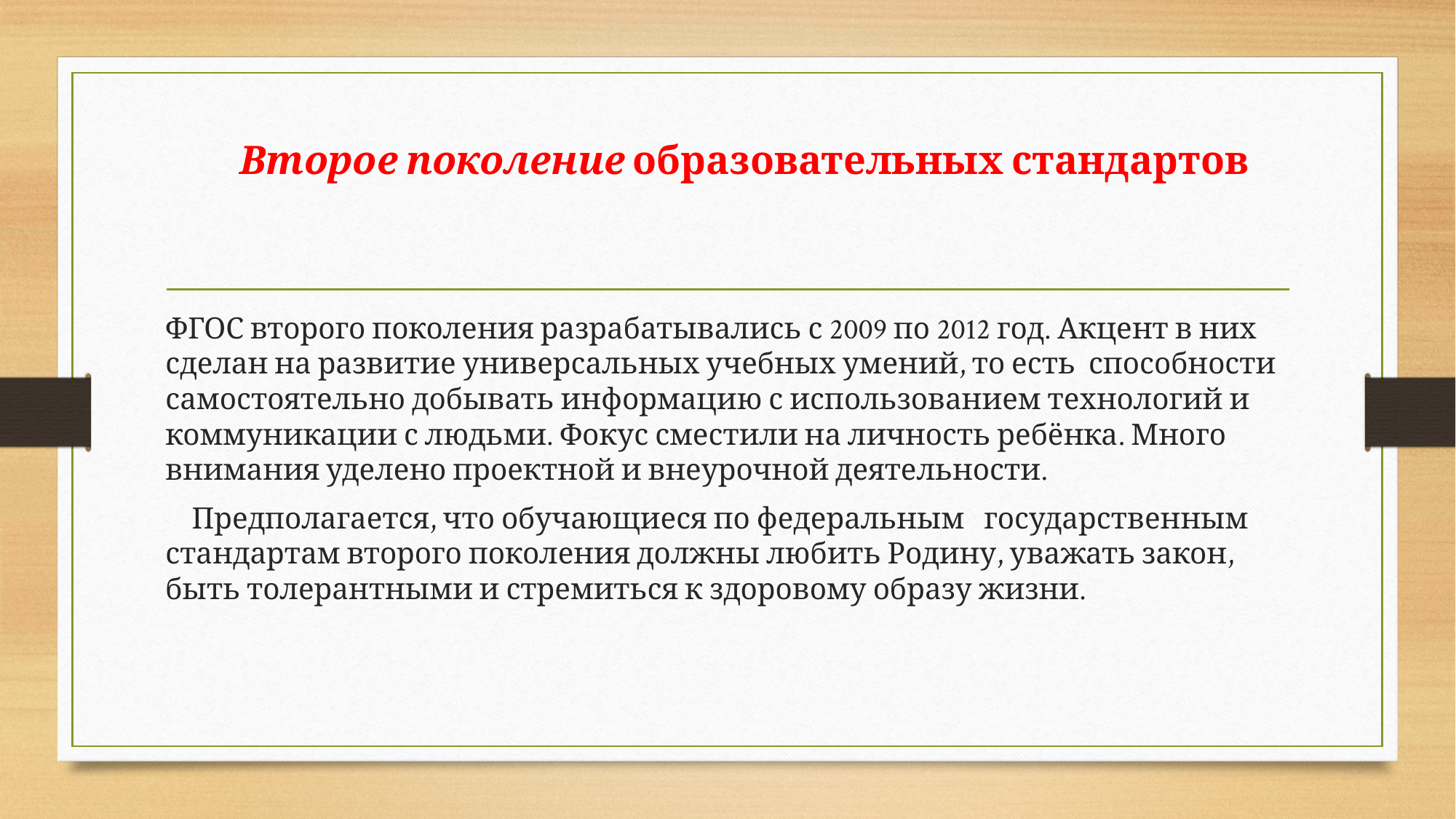

# Второе поколение образовательных стандартов

ФГОС второго поколения разрабатывались с 2009 по 2012 год. Акцент в них сделан на развитие универсальных учебных умений, то есть  способности самостоятельно добывать информацию с использованием технологий и коммуникации с людьми. Фокус сместили на личность ребёнка. Много внимания уделено проектной и внеурочной деятельности.
    Предполагается, что обучающиеся по федеральным   государственным стандартам второго поколения должны любить Родину, уважать закон, быть толерантными и стремиться к здоровому образу жизни.